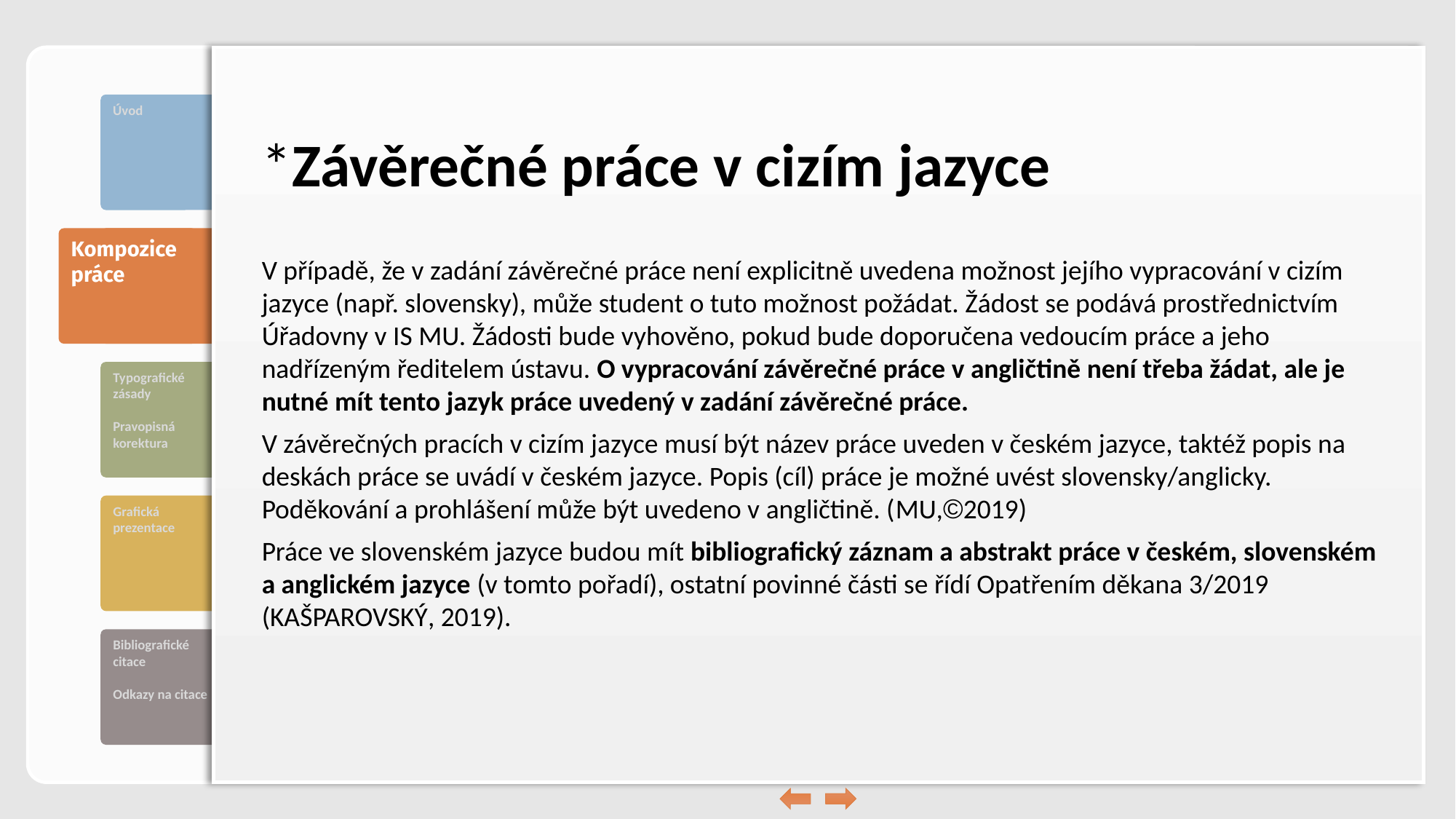

# *Závěrečné práce v cizím jazyce
Kompozice práce
V případě, že v zadání závěrečné práce není explicitně uvedena možnost jejího vypracování v cizím jazyce (např. slovensky), může student o tuto možnost požádat. Žádost se podává prostřednictvím Úřadovny v IS MU. Žádosti bude vyhověno, pokud bude doporučena vedoucím práce a jeho nadřízeným ředitelem ústavu. O vypracování závěrečné práce v angličtině není třeba žádat, ale je nutné mít tento jazyk práce uvedený v zadání závěrečné práce.
V závěrečných pracích v cizím jazyce musí být název práce uveden v českém jazyce, taktéž popis na deskách práce se uvádí v českém jazyce. Popis (cíl) práce je možné uvést slovensky/anglicky. Poděkování a prohlášení může být uvedeno v angličtině. (MU,©2019)
Práce ve slovenském jazyce budou mít bibliografický záznam a abstrakt práce v českém, slovenském a anglickém jazyce (v tomto pořadí), ostatní povinné části se řídí Opatřením děkana 3/2019 (kašparovský, 2019).